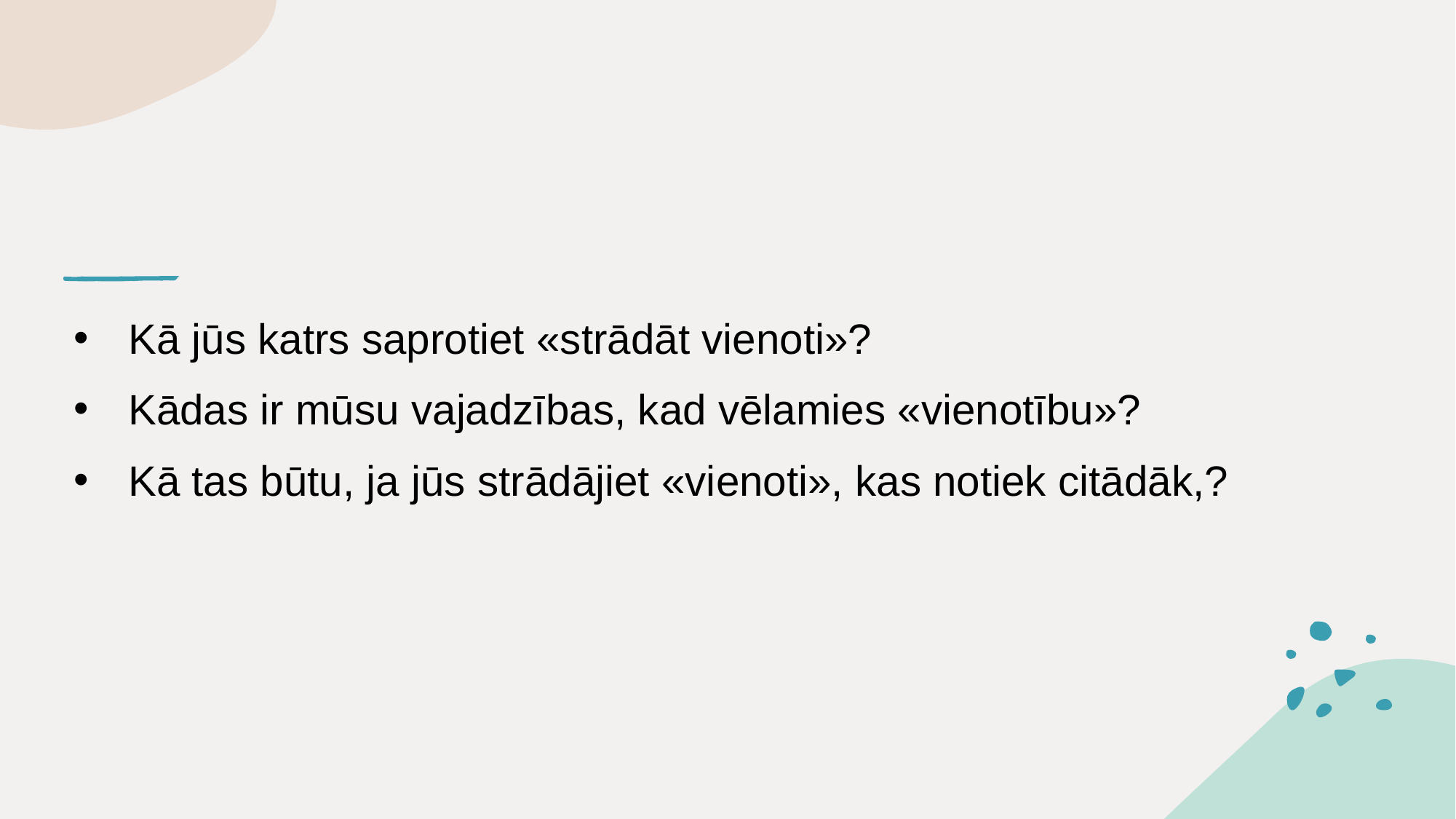

Kā jūs katrs saprotiet «strādāt vienoti»?
Kādas ir mūsu vajadzības, kad vēlamies «vienotību»?
Kā tas būtu, ja jūs strādājiet «vienoti», kas notiek citādāk,?